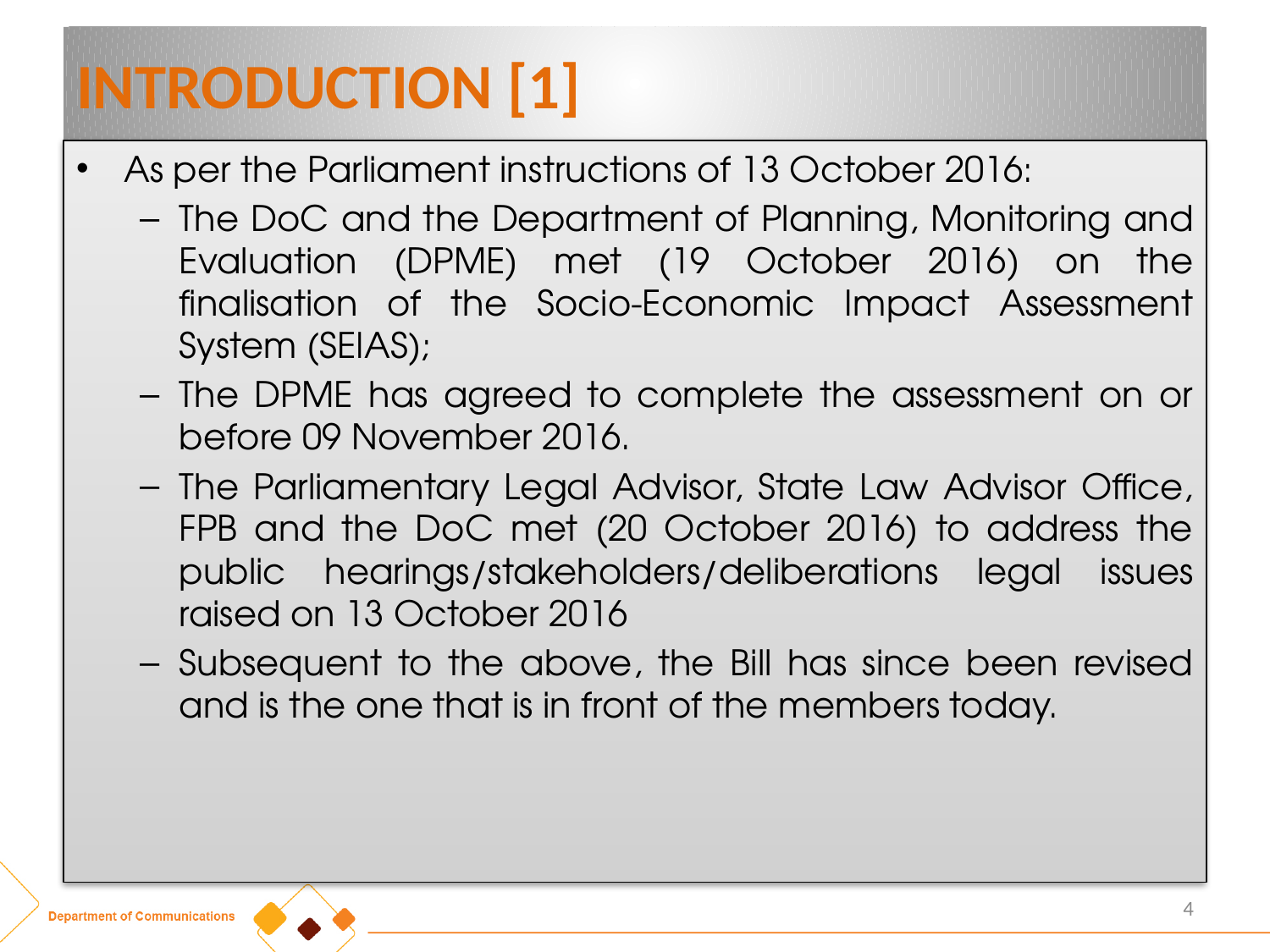

# INTRODUCTION [1]
As per the Parliament instructions of 13 October 2016:
The DoC and the Department of Planning, Monitoring and Evaluation (DPME) met (19 October 2016) on the finalisation of the Socio-Economic Impact Assessment System (SEIAS);
The DPME has agreed to complete the assessment on or before 09 November 2016.
The Parliamentary Legal Advisor, State Law Advisor Office, FPB and the DoC met (20 October 2016) to address the public hearings/stakeholders/deliberations legal issues raised on 13 October 2016
Subsequent to the above, the Bill has since been revised and is the one that is in front of the members today.

4